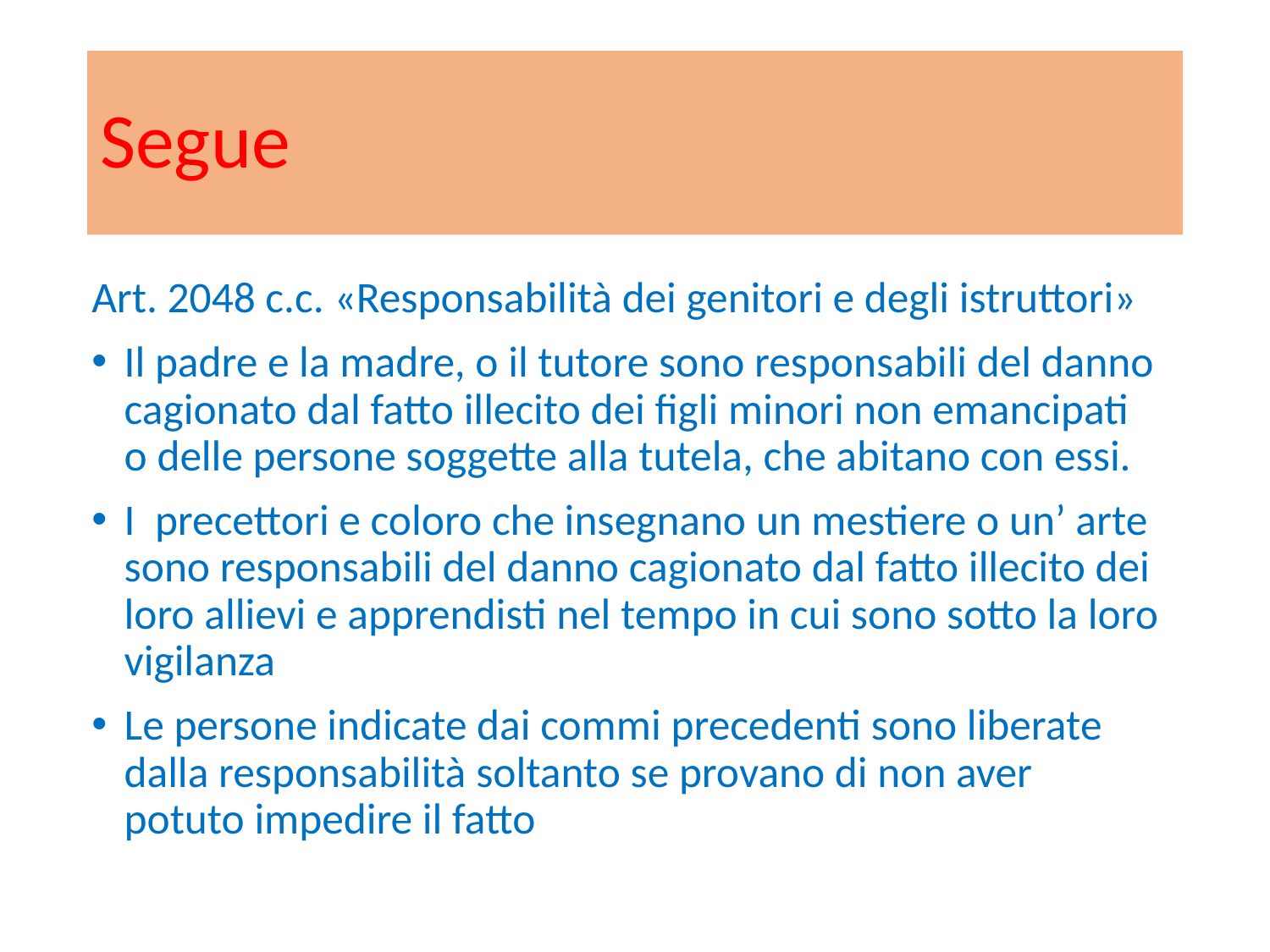

# Segue
Art. 2048 c.c. «Responsabilità dei genitori e degli istruttori»
Il padre e la madre, o il tutore sono responsabili del danno cagionato dal fatto illecito dei figli minori non emancipati o delle persone soggette alla tutela, che abitano con essi.
I  precettori e coloro che insegnano un mestiere o un’ arte sono responsabili del danno cagionato dal fatto illecito dei loro allievi e apprendisti nel tempo in cui sono sotto la loro vigilanza
Le persone indicate dai commi precedenti sono liberate dalla responsabilità soltanto se provano di non aver potuto impedire il fatto